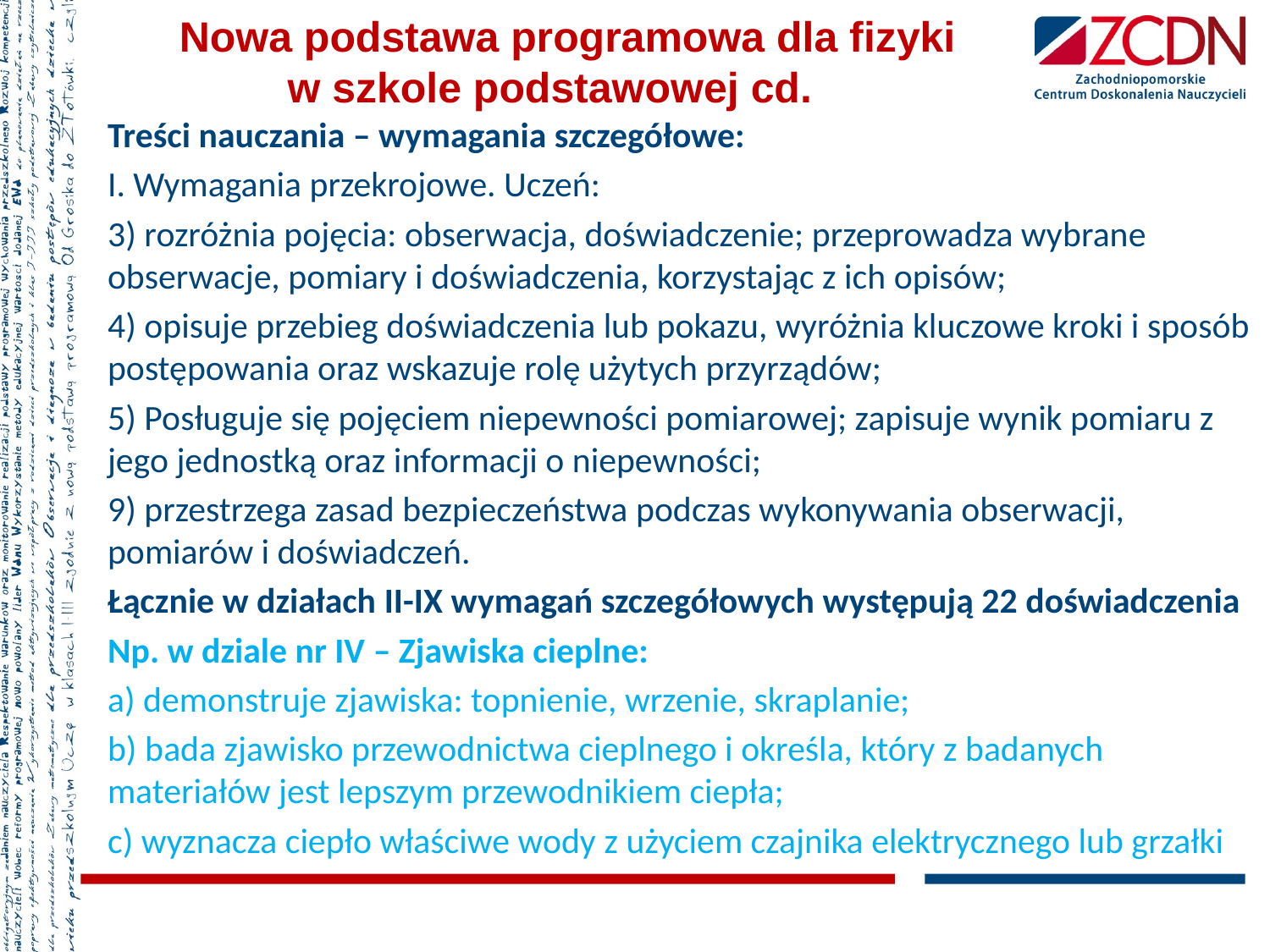

# Nowa podstawa programowa dla fizyki w szkole podstawowej cd.
Treści nauczania – wymagania szczegółowe:
I. Wymagania przekrojowe. Uczeń:
3) rozróżnia pojęcia: obserwacja, doświadczenie; przeprowadza wybrane obserwacje, pomiary i doświadczenia, korzystając z ich opisów;
4) opisuje przebieg doświadczenia lub pokazu, wyróżnia kluczowe kroki i sposób postępowania oraz wskazuje rolę użytych przyrządów;
5) Posługuje się pojęciem niepewności pomiarowej; zapisuje wynik pomiaru z jego jednostką oraz informacji o niepewności;
9) przestrzega zasad bezpieczeństwa podczas wykonywania obserwacji, pomiarów i doświadczeń.
Łącznie w działach II-IX wymagań szczegółowych występują 22 doświadczenia
Np. w dziale nr IV – Zjawiska cieplne:
a) demonstruje zjawiska: topnienie, wrzenie, skraplanie;
b) bada zjawisko przewodnictwa cieplnego i określa, który z badanych materiałów jest lepszym przewodnikiem ciepła;
c) wyznacza ciepło właściwe wody z użyciem czajnika elektrycznego lub grzałki